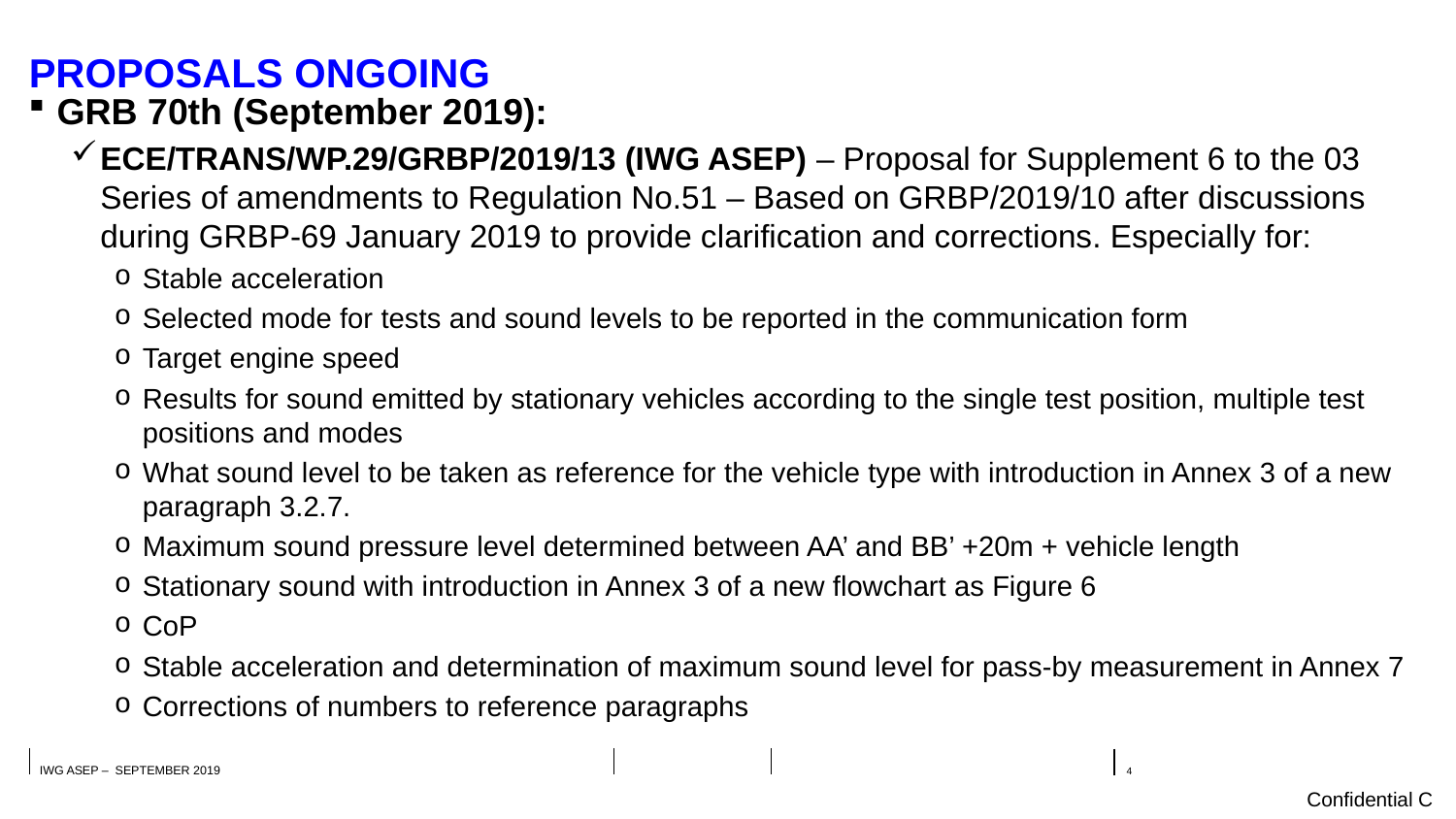

# PROPOSALS ONGOING
GRB 70th (September 2019):
ECE/TRANS/WP.29/GRBP/2019/13 (IWG ASEP) – Proposal for Supplement 6 to the 03 Series of amendments to Regulation No.51 – Based on GRBP/2019/10 after discussions during GRBP-69 January 2019 to provide clarification and corrections. Especially for:
Stable acceleration
Selected mode for tests and sound levels to be reported in the communication form
Target engine speed
Results for sound emitted by stationary vehicles according to the single test position, multiple test positions and modes
What sound level to be taken as reference for the vehicle type with introduction in Annex 3 of a new paragraph 3.2.7.
Maximum sound pressure level determined between AA’ and BB’ +20m + vehicle length
Stationary sound with introduction in Annex 3 of a new flowchart as Figure 6
CoP
Stable acceleration and determination of maximum sound level for pass-by measurement in Annex 7
Corrections of numbers to reference paragraphs